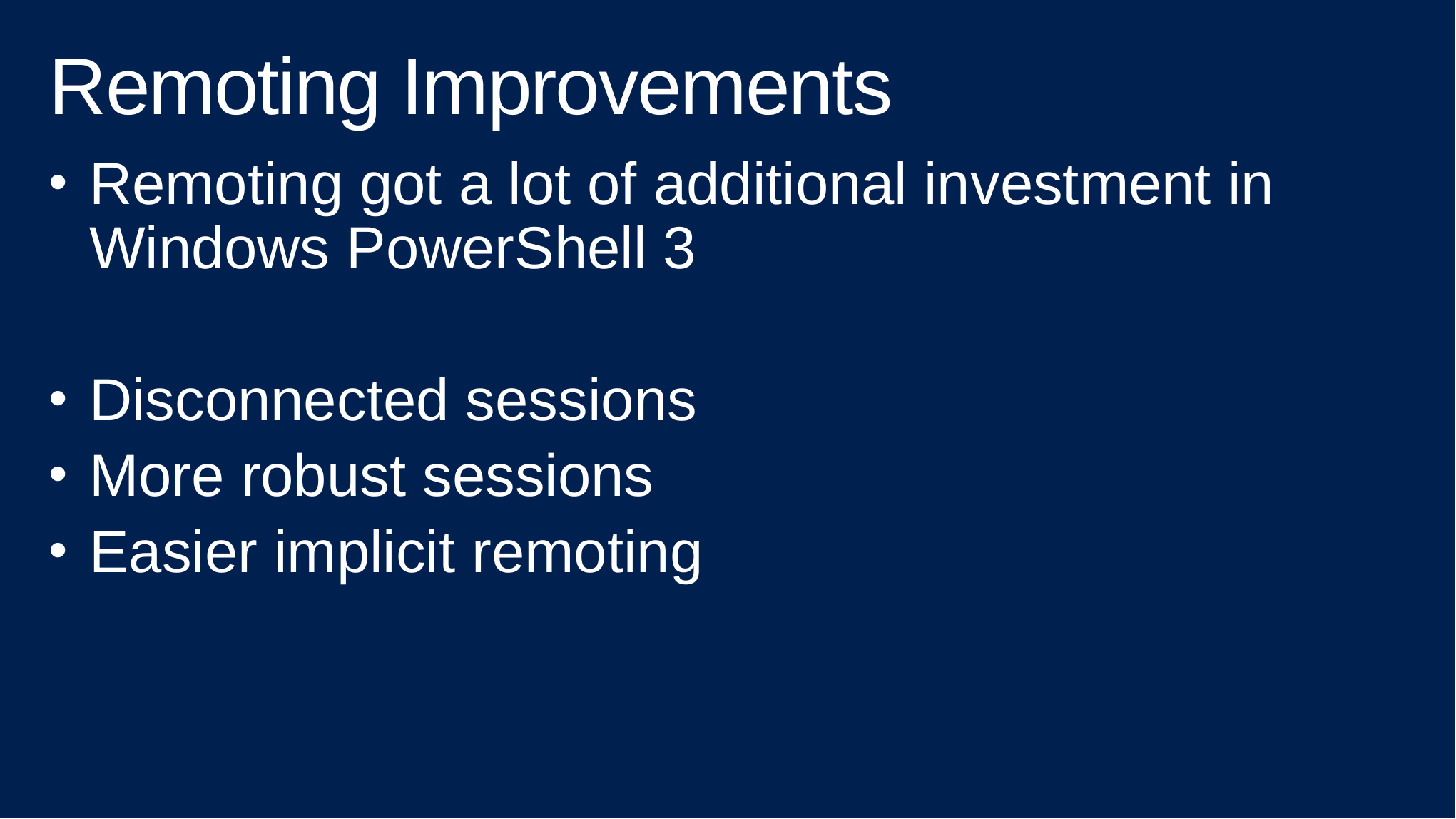

# Remoting Improvements
Remoting got a lot of additional investment in Windows PowerShell 3

Disconnected sessions
More robust sessions
Easier implicit remoting